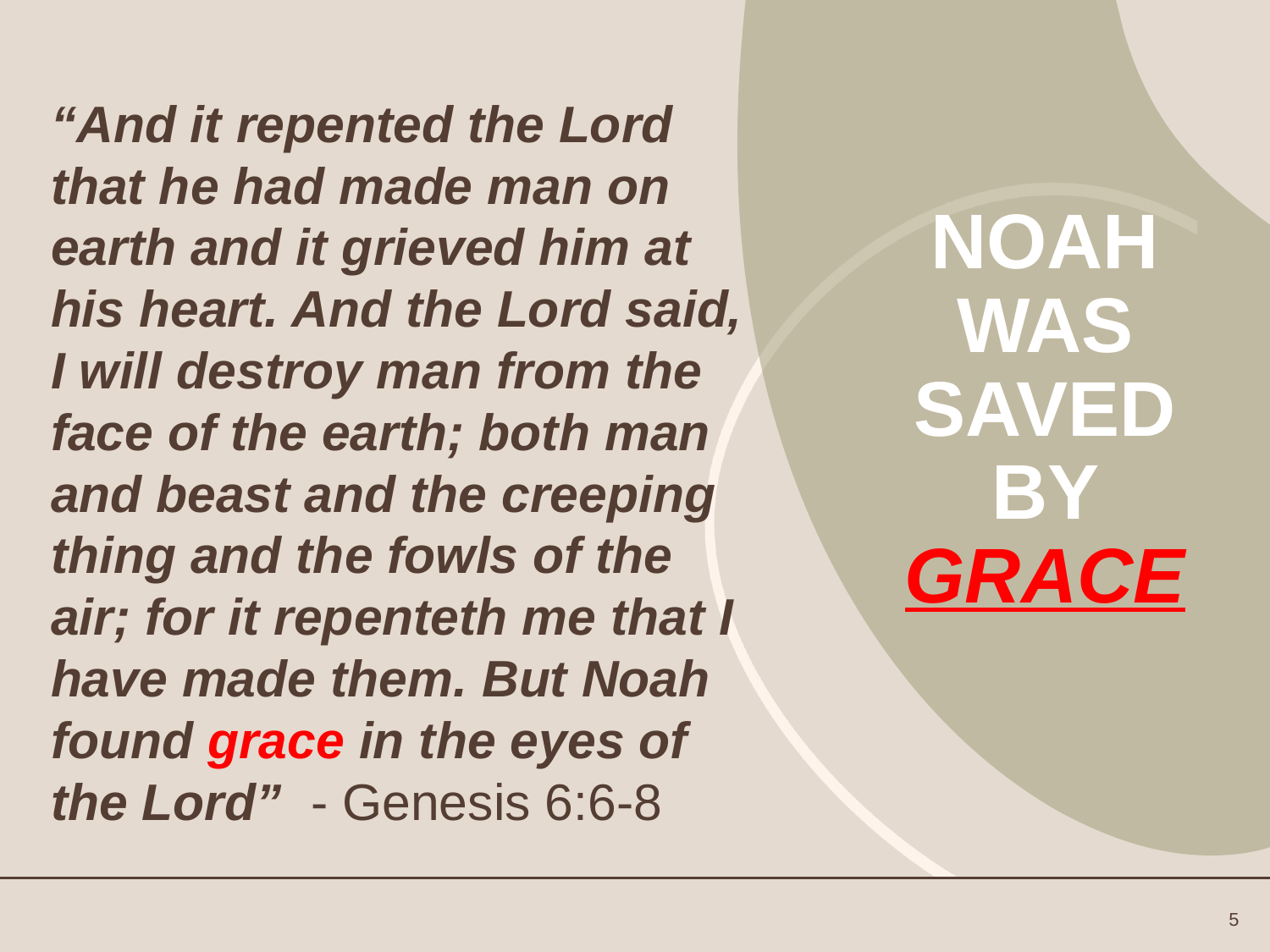

“And it repented the Lord that he had made man on earth and it grieved him at his heart. And the Lord said, I will destroy man from the face of the earth; both man and beast and the creeping thing and the fowls of the air; for it repenteth me that I have made them. But Noah found grace in the eyes of the Lord”  - Genesis 6:6-8
# NOAH WAS SAVED BY GRACE

5